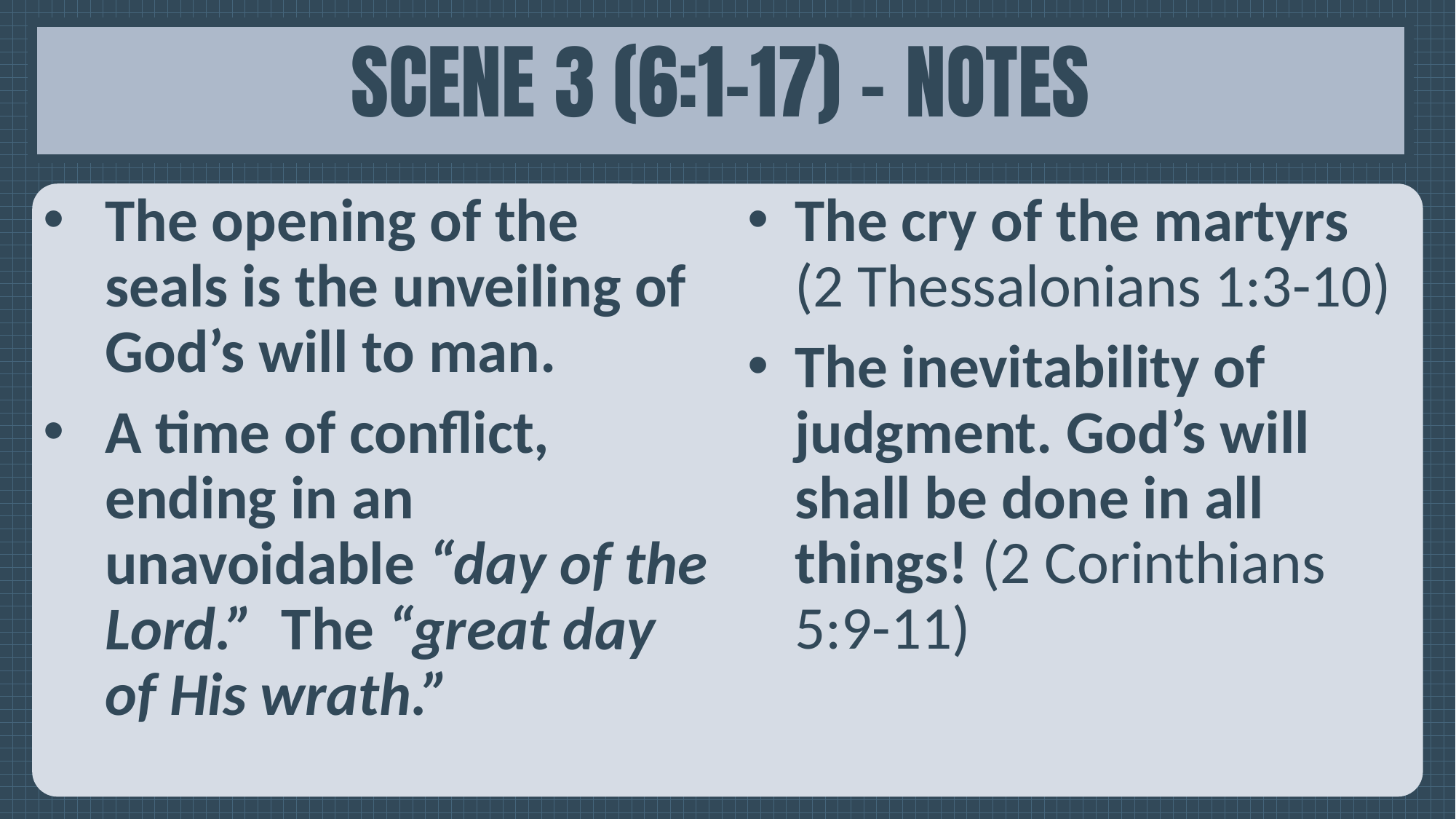

# Scene 3 (6:1-17) – Notes

The opening of the seals is the unveiling of God’s will to man.
A time of conflict, ending in an unavoidable “day of the Lord.”  The “great day of His wrath.”
The cry of the martyrs (2 Thessalonians 1:3-10)
The inevitability of judgment. God’s will shall be done in all things! (2 Corinthians 5:9-11)